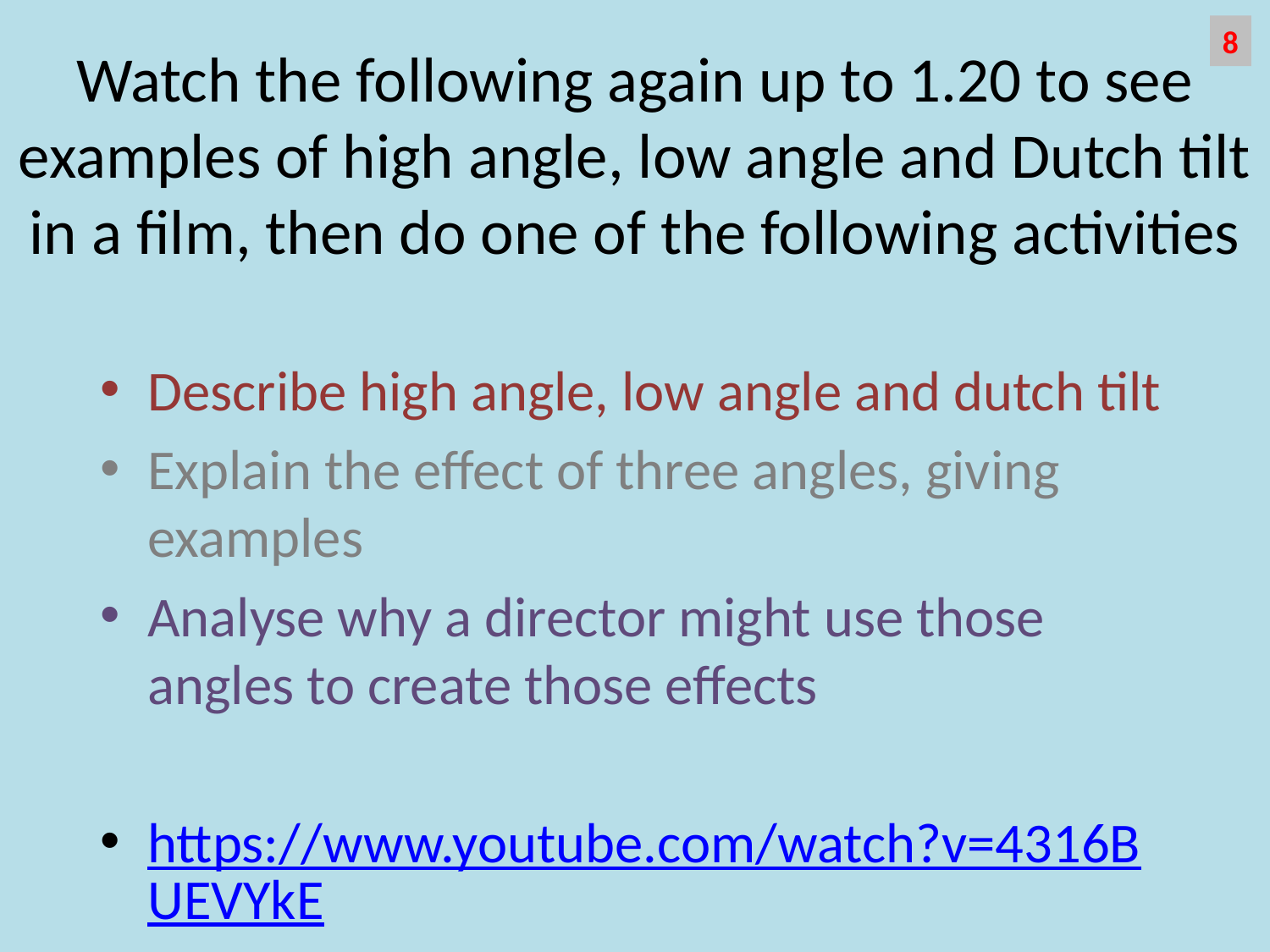

# Watch the following again up to 1.20 to see examples of high angle, low angle and Dutch tilt in a film, then do one of the following activities
8
Describe high angle, low angle and dutch tilt
Explain the effect of three angles, giving examples
Analyse why a director might use those angles to create those effects

https://www.youtube.com/watch?v=4316BUEVYkE